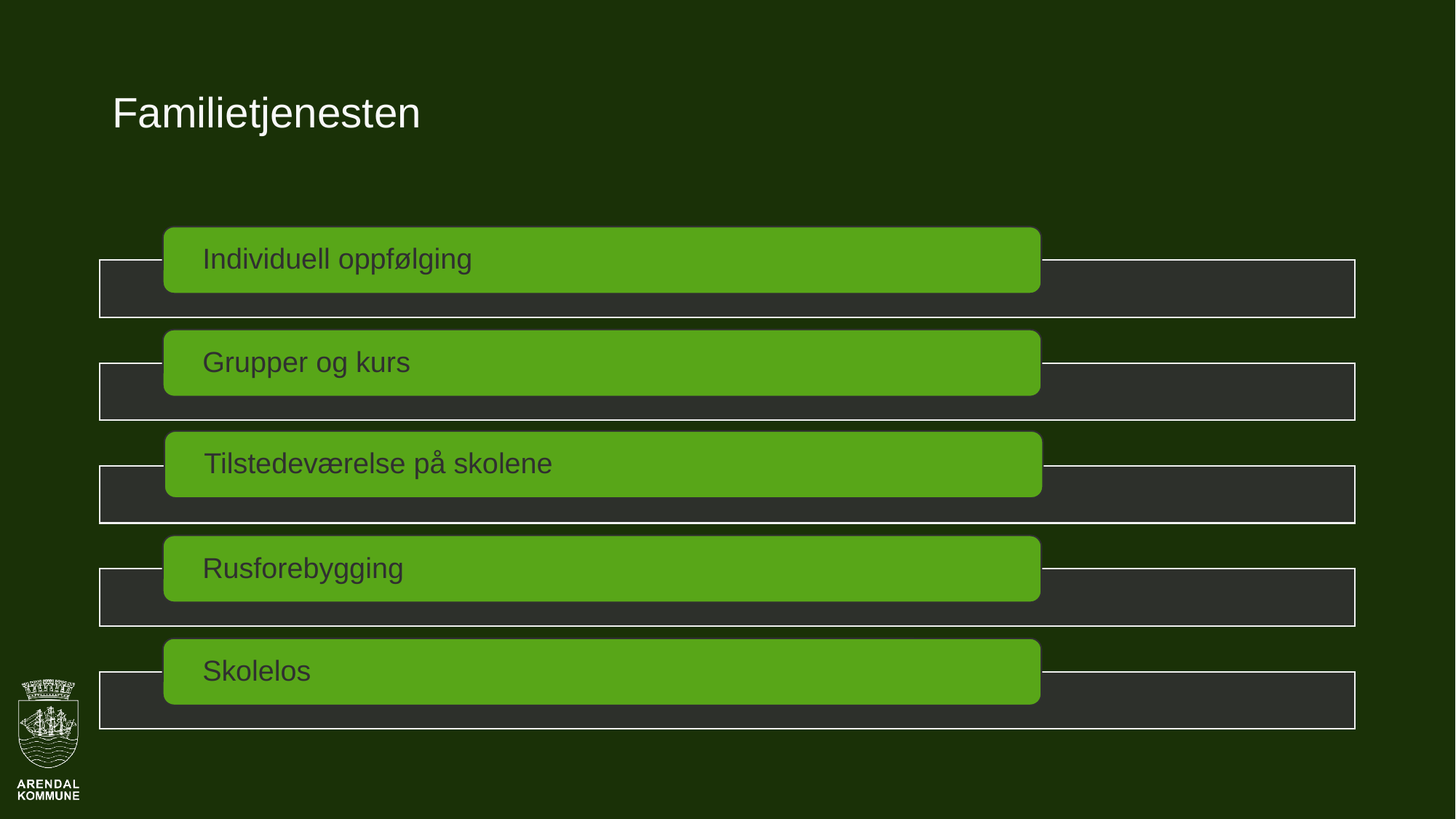

# Familietjenesten
Individuell oppfølging
Grupper og kurs
Tilstedeværelse på skolene
Rusforebygging
Skolelos